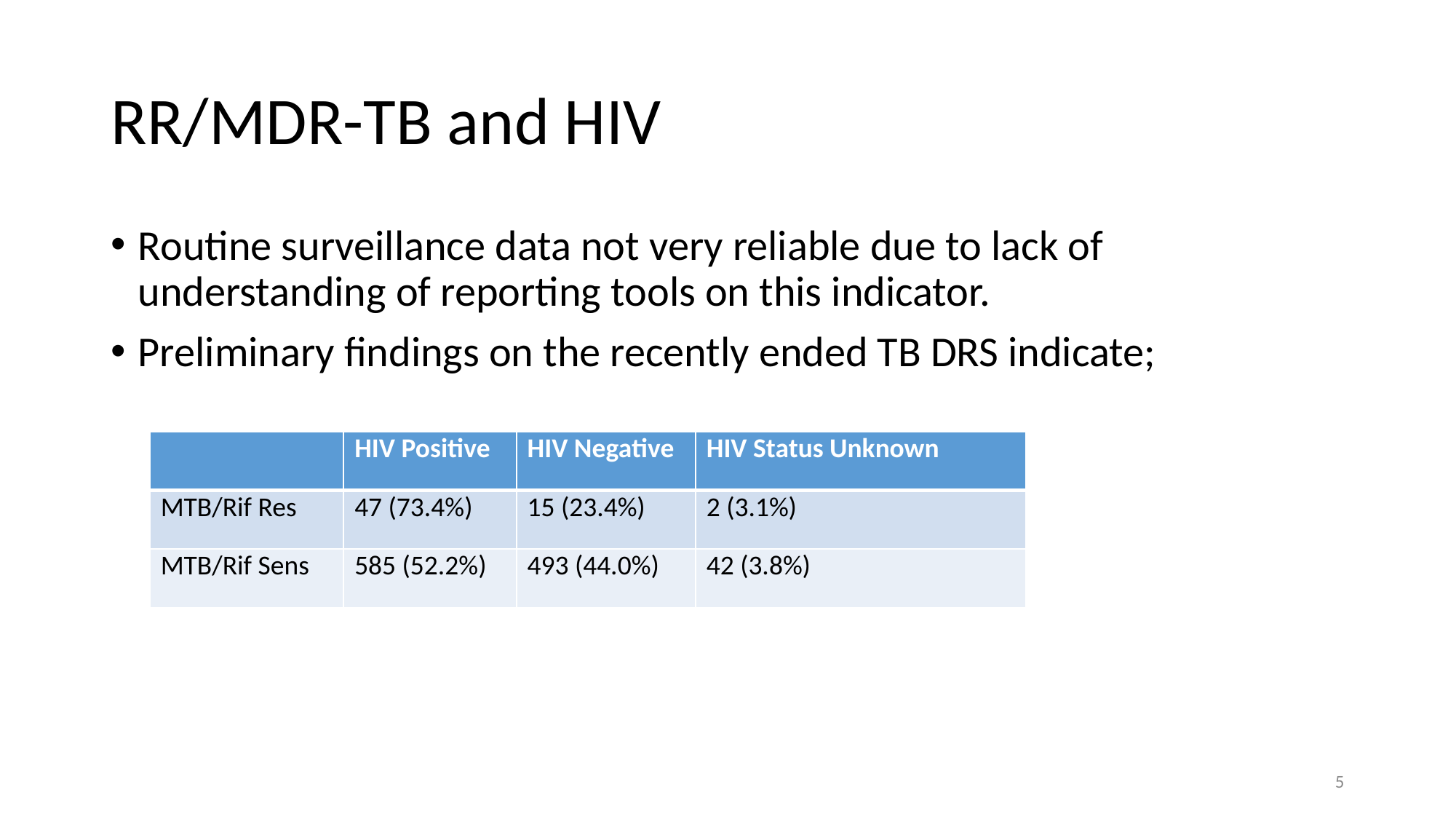

# RR/MDR-TB and HIV
Routine surveillance data not very reliable due to lack of understanding of reporting tools on this indicator.
Preliminary findings on the recently ended TB DRS indicate;

|  | HIV Positive | HIV Negative | HIV Status Unknown |
| --- | --- | --- | --- |
| MTB/Rif Res | 47 (73.4%) | 15 (23.4%) | 2 (3.1%) |
| MTB/Rif Sens | 585 (52.2%) | 493 (44.0%) | 42 (3.8%) |
5